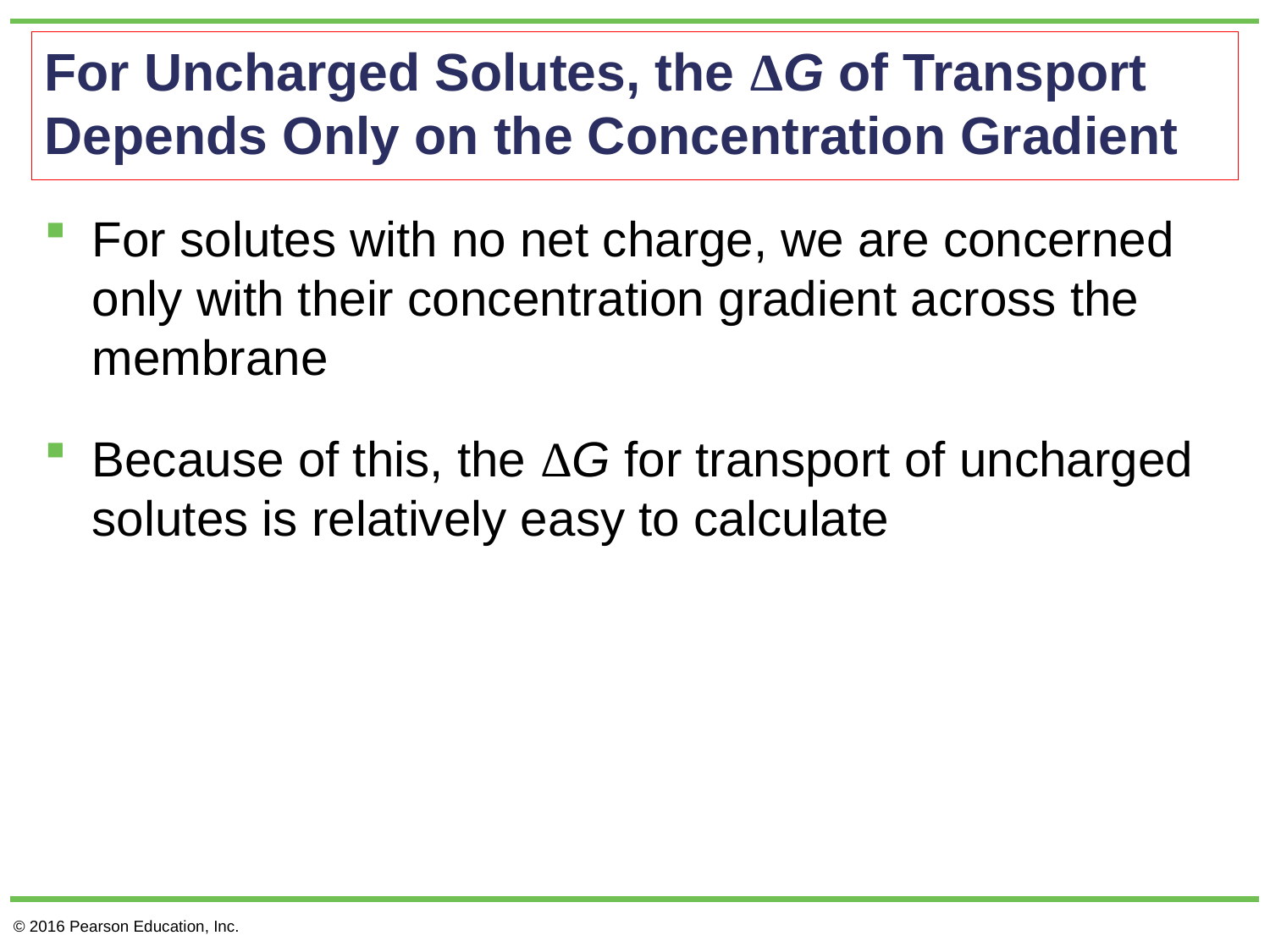

# For Uncharged Solutes, the ΔG of Transport Depends Only on the Concentration Gradient
For solutes with no net charge, we are concerned only with their concentration gradient across the membrane
Because of this, the ΔG for transport of uncharged solutes is relatively easy to calculate
© 2016 Pearson Education, Inc.